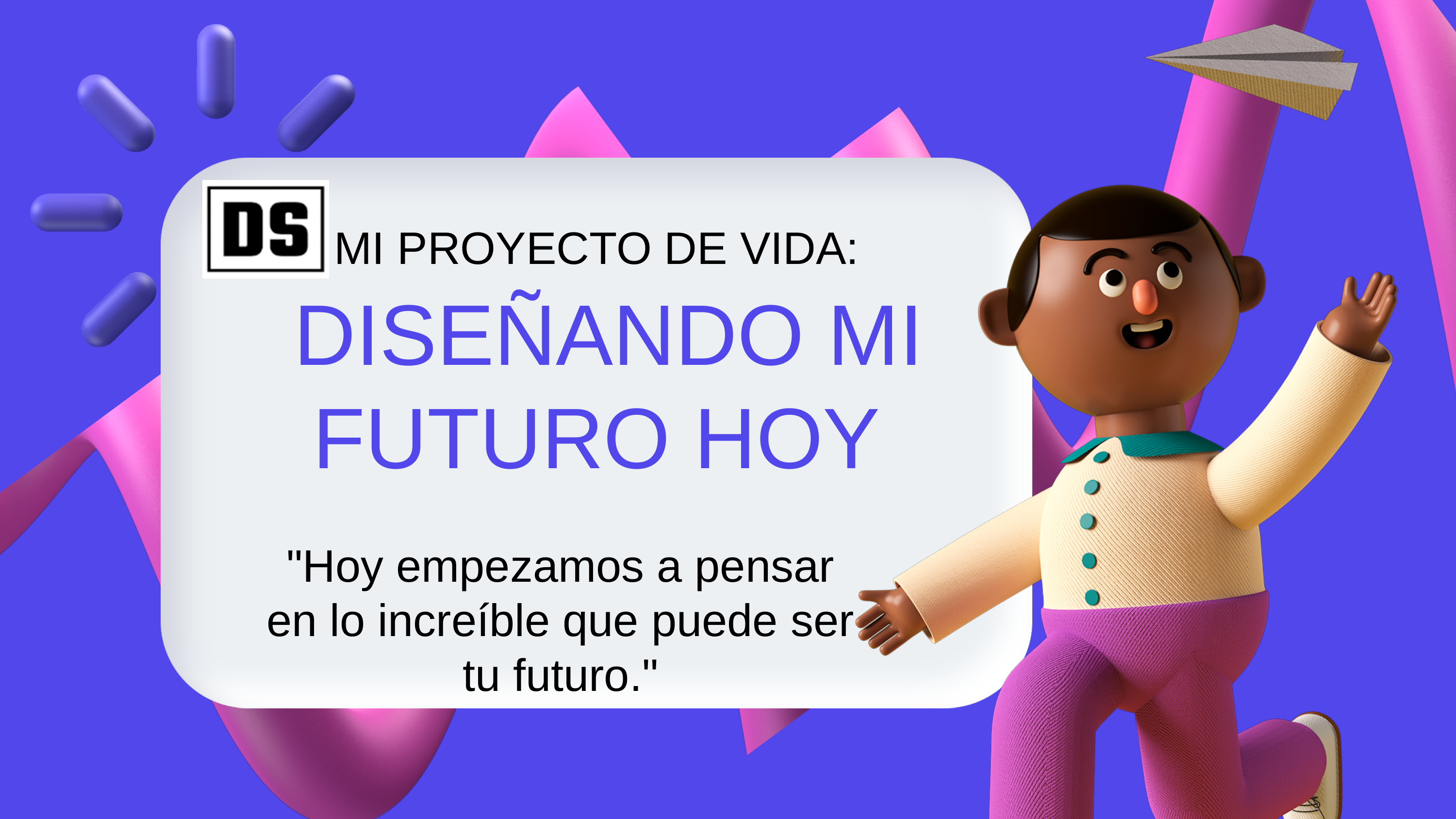

MI PROYECTO DE VIDA:

 DISEÑANDO MI FUTURO HOY
"Hoy empezamos a pensar en lo increíble que puede ser tu futuro."